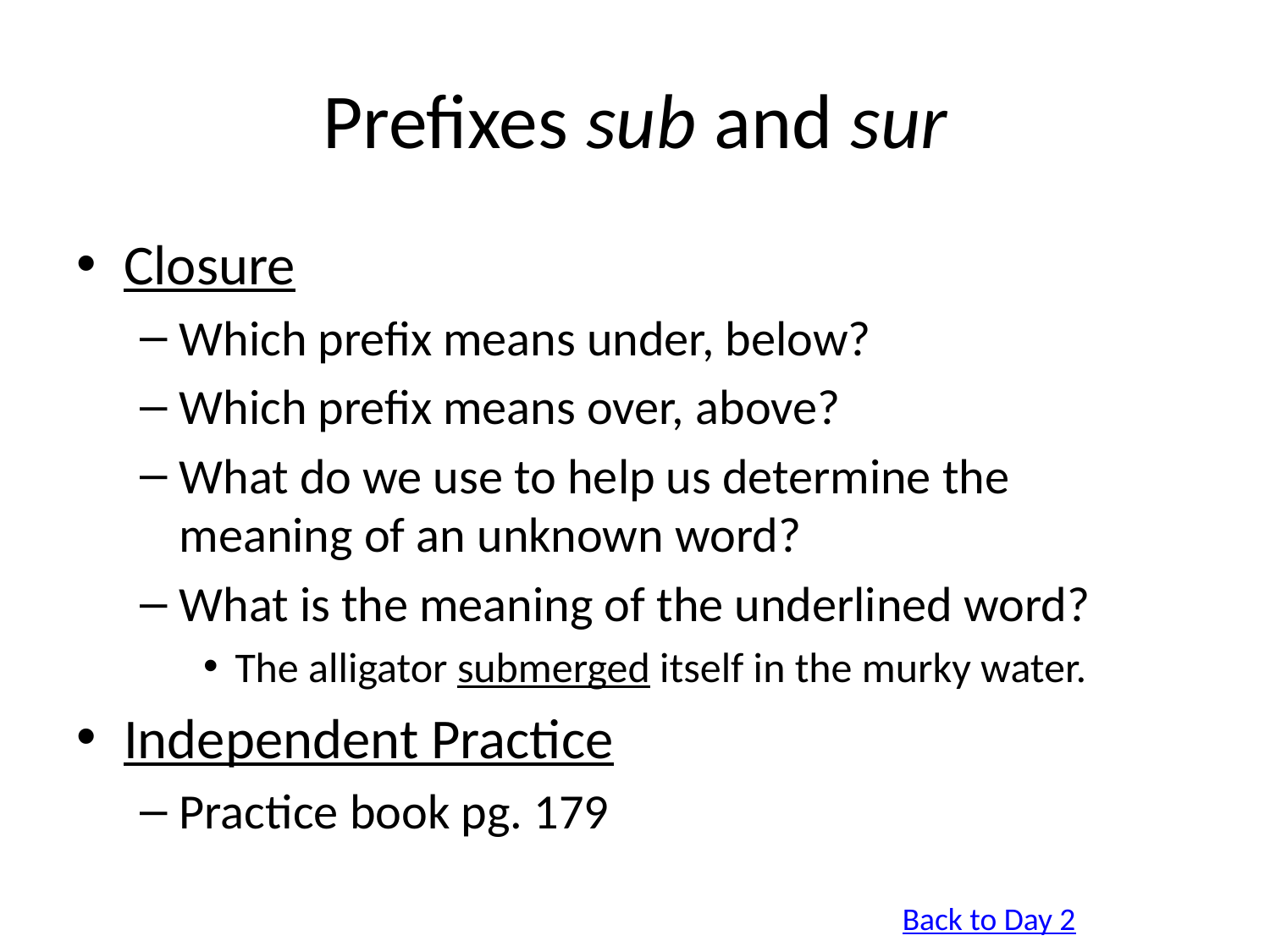

# Prefixes sub and sur
Closure
Which prefix means under, below?
Which prefix means over, above?
What do we use to help us determine the meaning of an unknown word?
What is the meaning of the underlined word?
The alligator submerged itself in the murky water.
Independent Practice
Practice book pg. 179
Back to Day 2